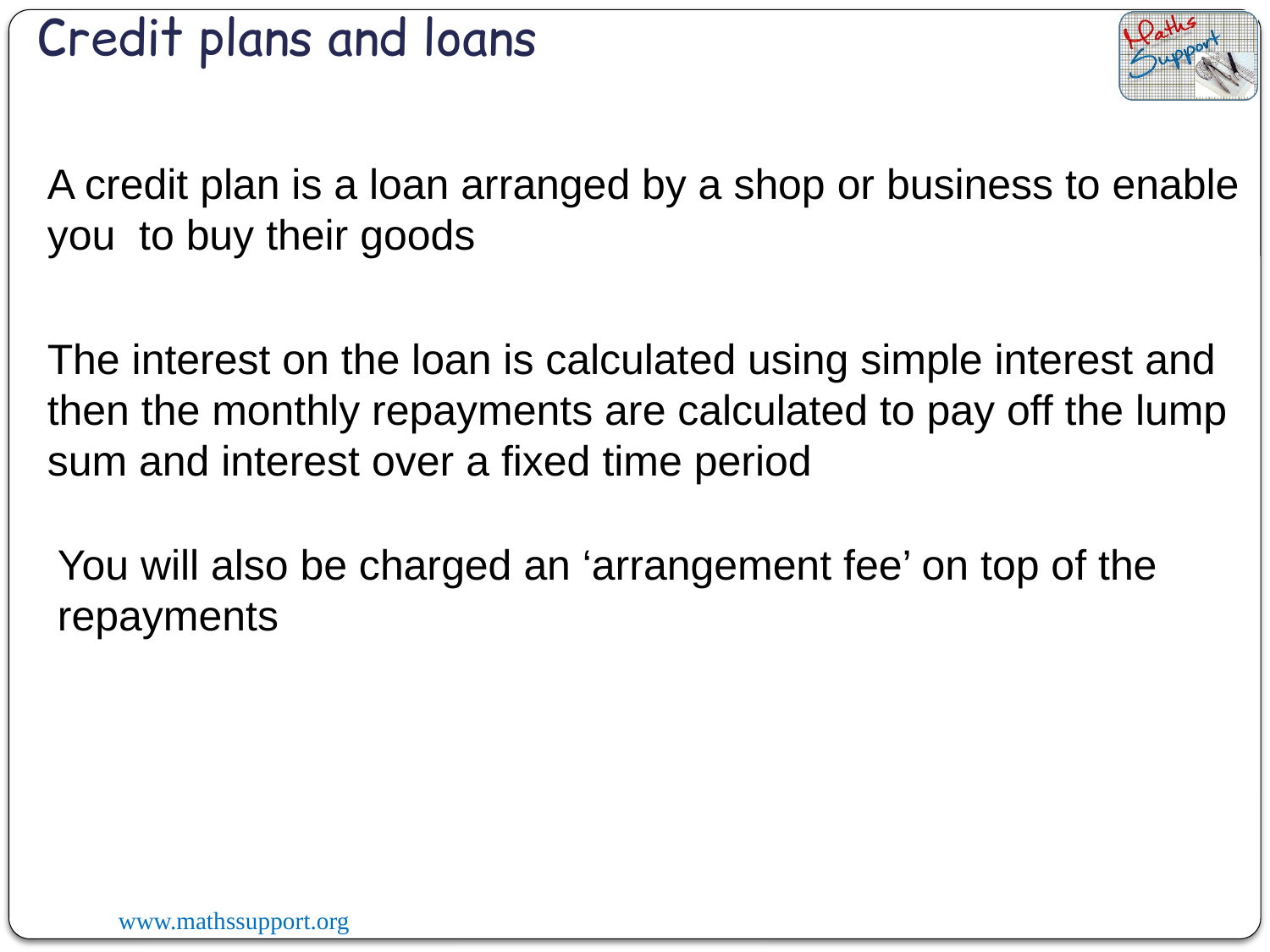

Credit plans and loans

A credit plan is a loan arranged by a shop or business to enable you  to buy their goods
The interest on the loan is calculated using simple interest and then the monthly repayments are calculated to pay off the lump sum and interest over a fixed time period
You will also be charged an ‘arrangement fee’ on top of the repayments